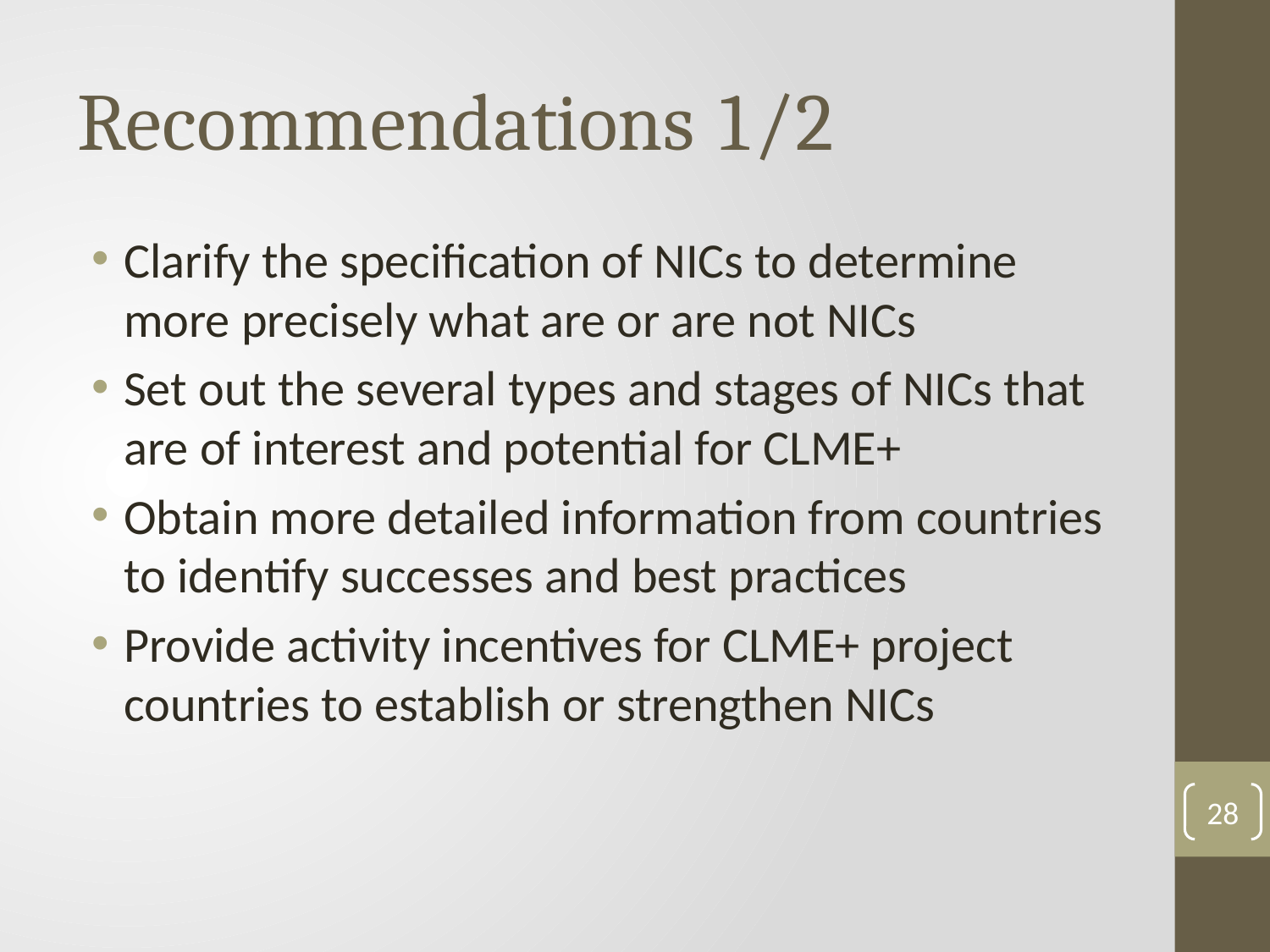

# Recommendations 1/2
Clarify the specification of NICs to determine more precisely what are or are not NICs
Set out the several types and stages of NICs that are of interest and potential for CLME+
Obtain more detailed information from countries to identify successes and best practices
Provide activity incentives for CLME+ project countries to establish or strengthen NICs
28